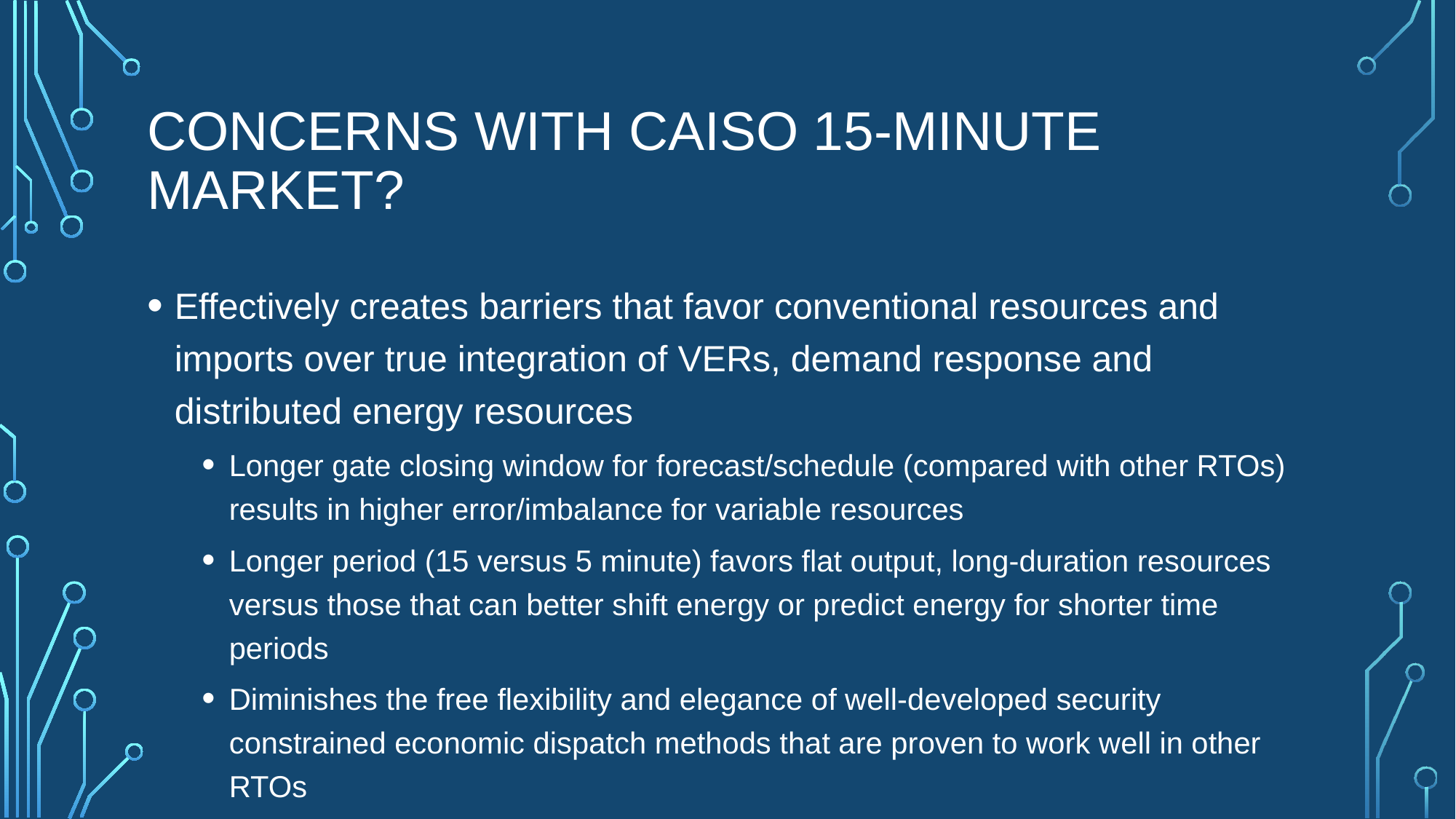

# concerns with caiso 15-minute market?
Effectively creates barriers that favor conventional resources and imports over true integration of VERs, demand response and distributed energy resources
Longer gate closing window for forecast/schedule (compared with other RTOs) results in higher error/imbalance for variable resources
Longer period (15 versus 5 minute) favors flat output, long-duration resources versus those that can better shift energy or predict energy for shorter time periods
Diminishes the free flexibility and elegance of well-developed security constrained economic dispatch methods that are proven to work well in other RTOs